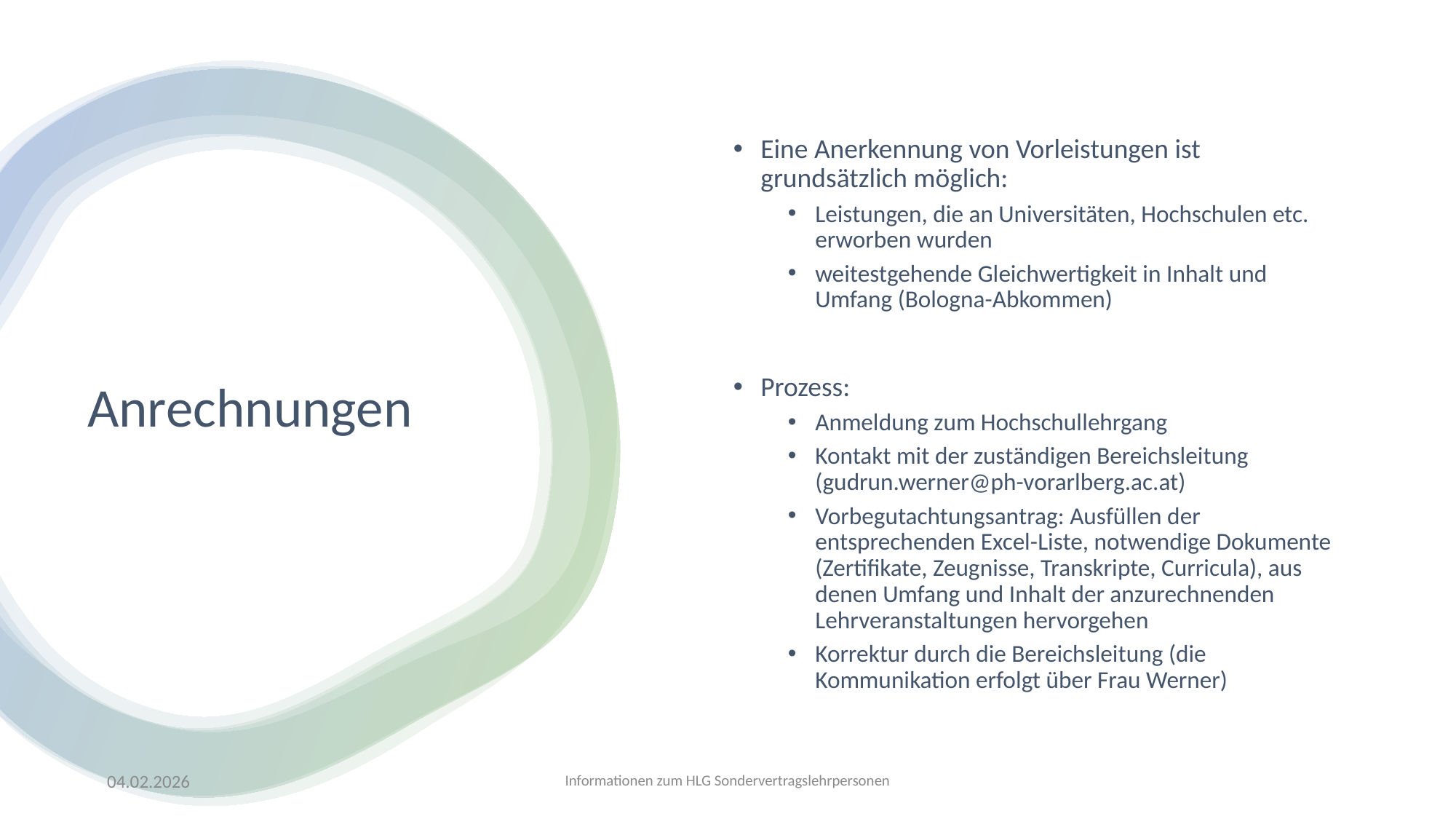

Eine Anerkennung von Vorleistungen ist grundsätzlich möglich:
Leistungen, die an Universitäten, Hochschulen etc. erworben wurden
weitestgehende Gleichwertigkeit in Inhalt und Umfang (Bologna-Abkommen)

Prozess:
Anmeldung zum Hochschullehrgang
Kontakt mit der zuständigen Bereichsleitung (gudrun.werner@ph-vorarlberg.ac.at)
Vorbegutachtungsantrag: Ausfüllen der entsprechenden Excel-Liste, notwendige Dokumente (Zertifikate, Zeugnisse, Transkripte, Curricula), aus denen Umfang und Inhalt der anzurechnenden Lehrveranstaltungen hervorgehen
Korrektur durch die Bereichsleitung (die Kommunikation erfolgt über Frau Werner)
# Anrechnungen
04.02.2026
Informationen zum HLG Sondervertragslehrpersonen